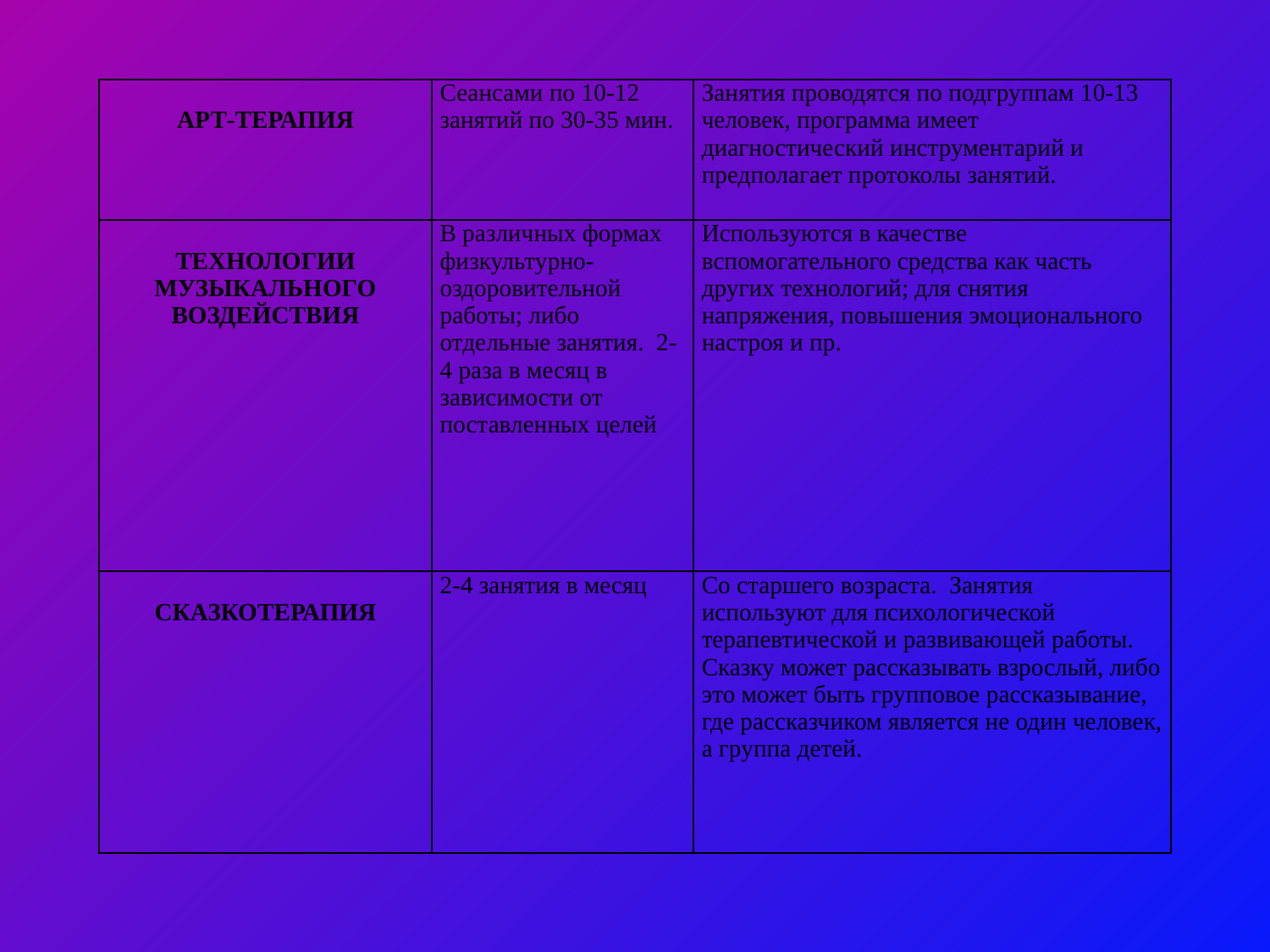

| АРТ-ТЕРАПИЯ | Сеансами по 10-12 занятий по 30-35 мин. | Занятия проводятся по подгруппам 10-13 человек, программа имеет диагностический инструментарий и предполагает протоколы занятий. |
| --- | --- | --- |
| ТЕХНОЛОГИИ МУЗЫКАЛЬНОГО ВОЗДЕЙСТВИЯ | В различных формах физкультурно-оздоровительной работы; либо отдельные занятия. 2-4 раза в месяц в зависимости от поставленных целей | Используются в качестве вспомогательного средства как часть других технологий; для снятия напряжения, повышения эмоционального настроя и пр. |
| СКАЗКОТЕРАПИЯ | 2-4 занятия в месяц | Со старшего возраста. Занятия используют для психологической терапевтической и развивающей работы. Сказку может рассказывать взрослый, либо это может быть групповое рассказывание, где рассказчиком является не один человек, а группа детей. |